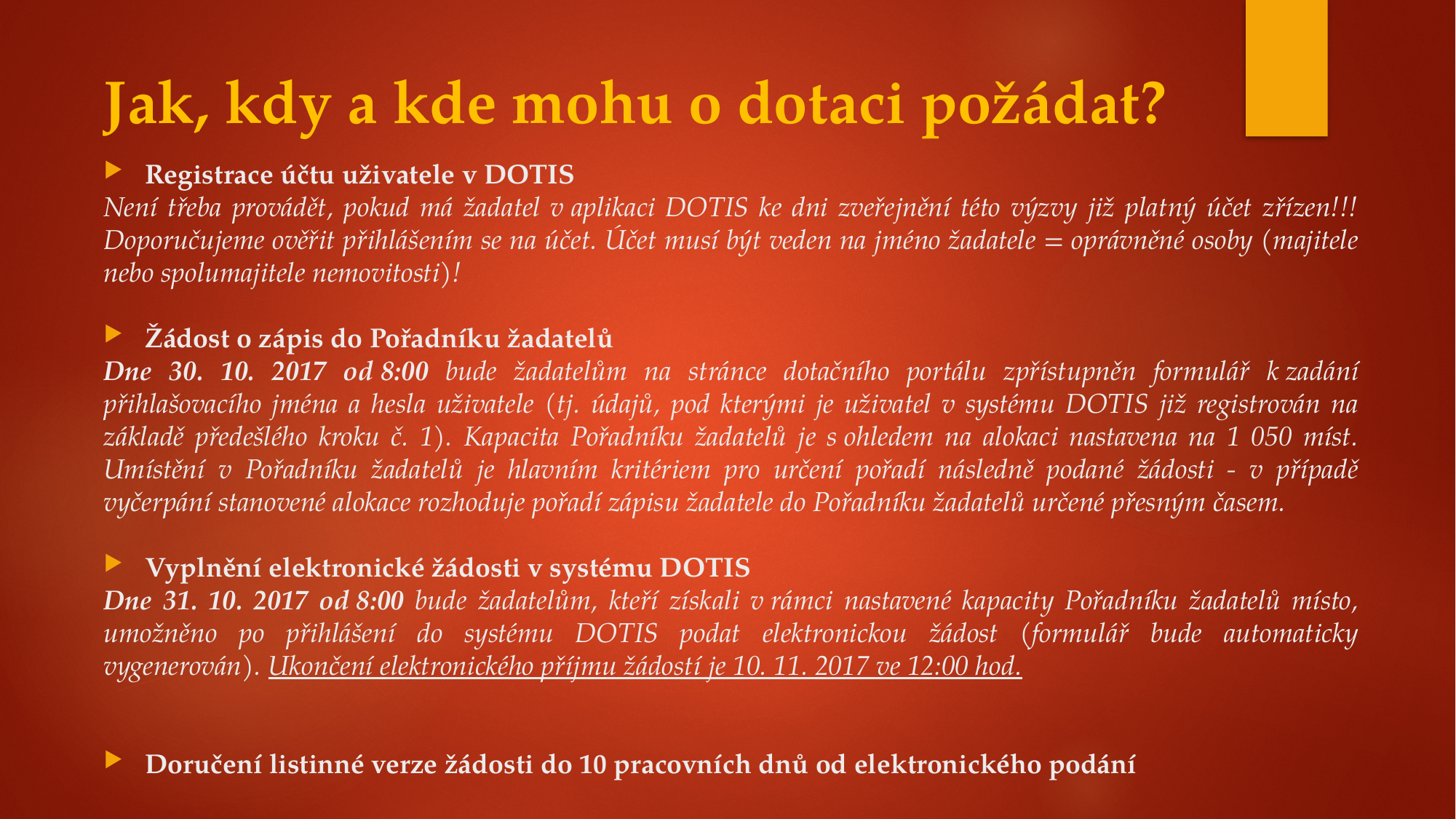

# Jak, kdy a kde mohu o dotaci požádat?
Registrace účtu uživatele v DOTIS
Není třeba provádět, pokud má žadatel v aplikaci DOTIS ke dni zveřejnění této výzvy již platný účet zřízen!!! Doporučujeme ověřit přihlášením se na účet. Účet musí být veden na jméno žadatele = oprávněné osoby (majitele nebo spolumajitele nemovitosti)!

Žádost o zápis do Pořadníku žadatelů
Dne 30. 10. 2017 od 8:00 bude žadatelům na stránce dotačního portálu zpřístupněn formulář k zadání přihlašovacího jména a hesla uživatele (tj. údajů, pod kterými je uživatel v systému DOTIS již registrován na základě předešlého kroku č. 1). Kapacita Pořadníku žadatelů je s ohledem na alokaci nastavena na 1 050 míst. Umístění v Pořadníku žadatelů je hlavním kritériem pro určení pořadí následně podané žádosti - v případě vyčerpání stanovené alokace rozhoduje pořadí zápisu žadatele do Pořadníku žadatelů určené přesným časem.

Vyplnění elektronické žádosti v systému DOTIS
Dne 31. 10. 2017 od 8:00 bude žadatelům, kteří získali v rámci nastavené kapacity Pořadníku žadatelů místo, umožněno po přihlášení do systému DOTIS podat elektronickou žádost (formulář bude automaticky vygenerován). Ukončení elektronického příjmu žádostí je 10. 11. 2017 ve 12:00 hod.

Doručení listinné verze žádosti do 10 pracovních dnů od elektronického podání